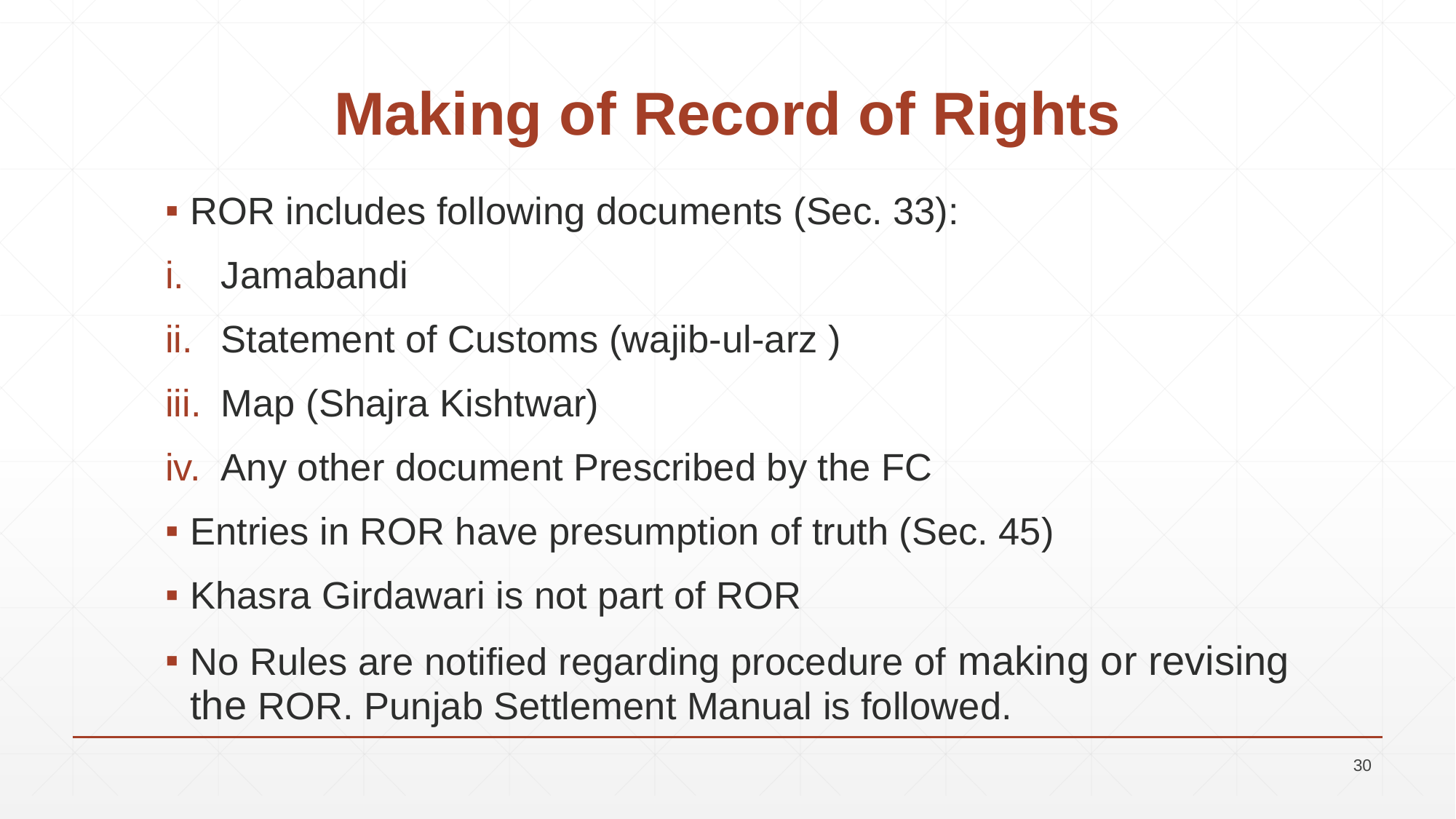

# Making of Record of Rights
ROR includes following documents (Sec. 33):
Jamabandi
Statement of Customs (wajib-ul-arz )
Map (Shajra Kishtwar)
Any other document Prescribed by the FC
Entries in ROR have presumption of truth (Sec. 45)
Khasra Girdawari is not part of ROR
No Rules are notified regarding procedure of making or revising the ROR. Punjab Settlement Manual is followed.

30